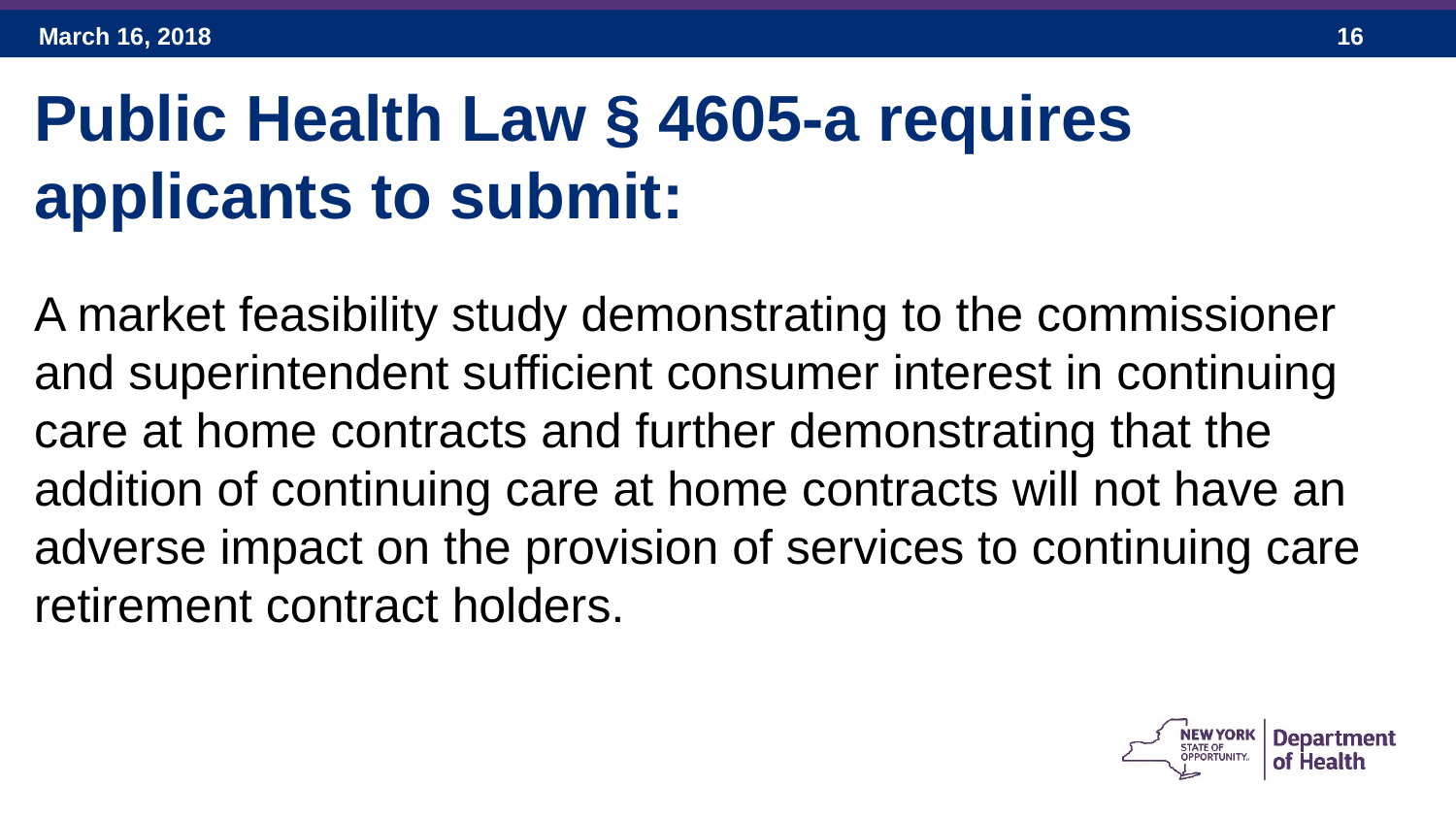

Public Health Law § 4605-a requires applicants to submit:
A market feasibility study demonstrating to the commissioner and superintendent sufficient consumer interest in continuing care at home contracts and further demonstrating that the addition of continuing care at home contracts will not have an adverse impact on the provision of services to continuing care retirement contract holders.